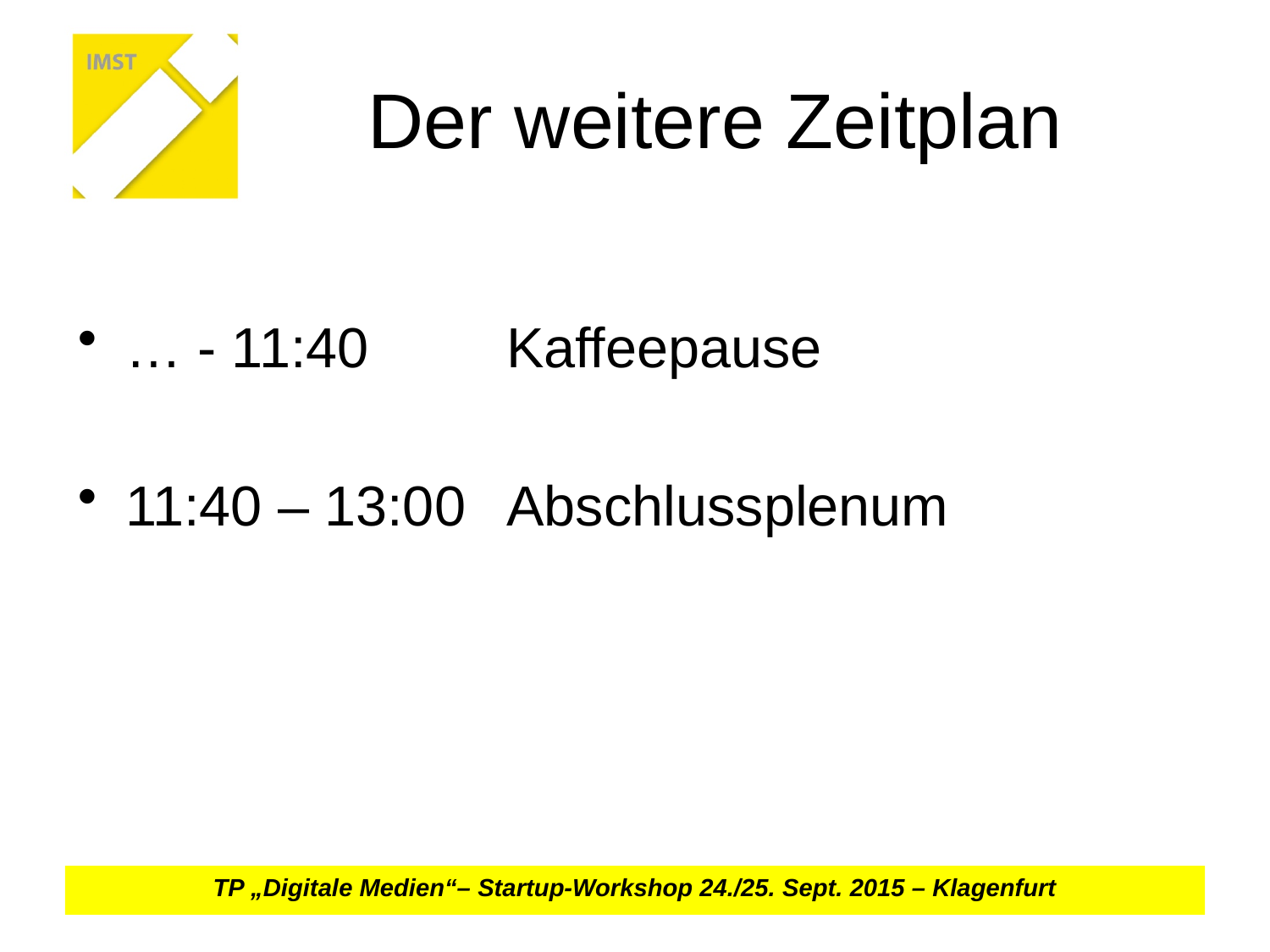

# Der weitere Zeitplan

… - 11:40		Kaffeepause

11:40 – 13:00	Abschlussplenum
TP „Digitale Medien“– Startup-Workshop 24./25. Sept. 2015 – Klagenfurt